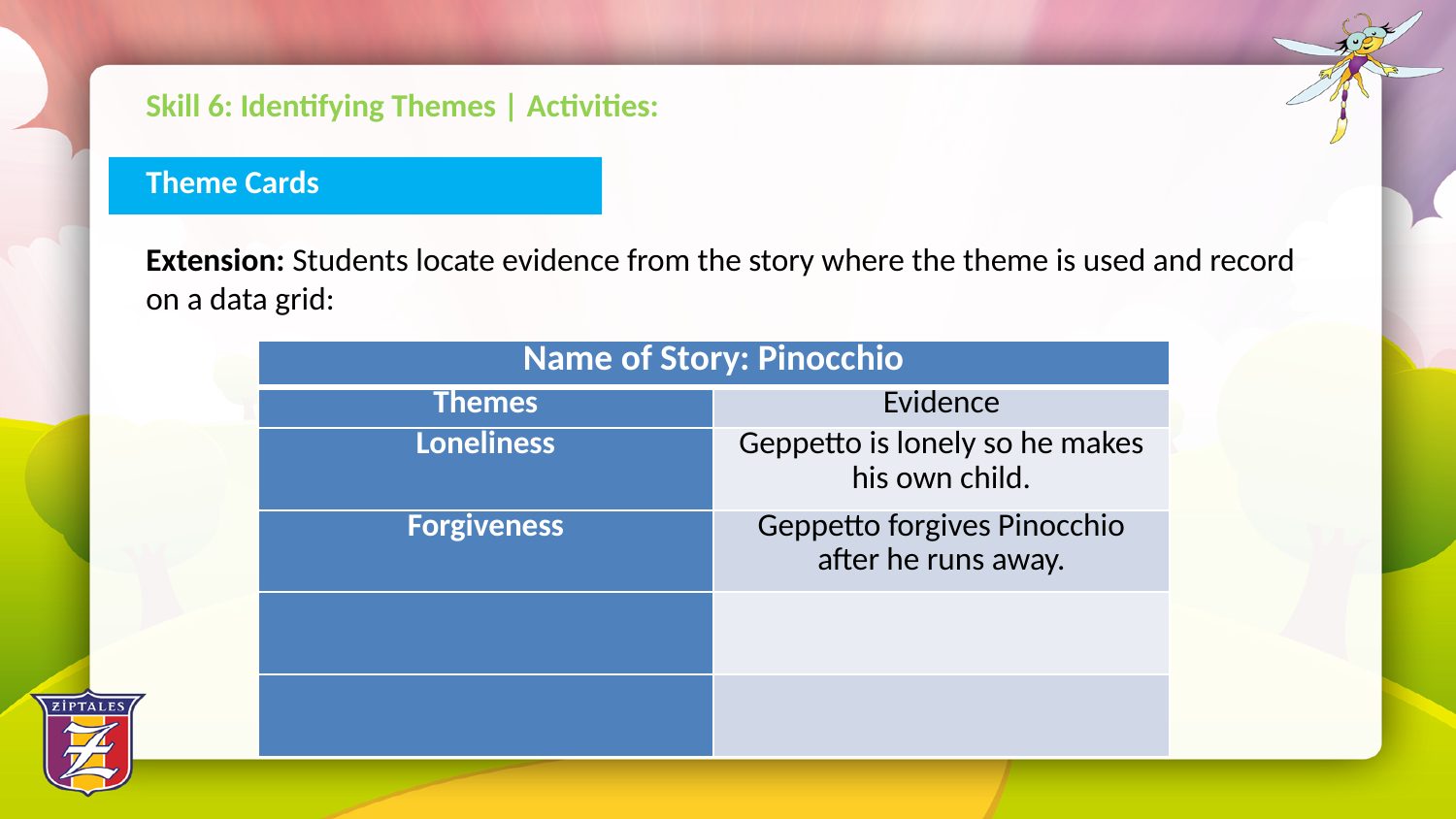

Skill 6: Identifying Themes | Activities:

Theme Cards

Extension: Students locate evidence from the story where the theme is used and record on a data grid:

| Name of Story: Pinocchio |  |
| --- | --- |
| Themes | Evidence |
| Loneliness | Geppetto is lonely so he makes his own child. |
| Forgiveness | Geppetto forgives Pinocchio after he runs away. |
|  |  |
|  |  |